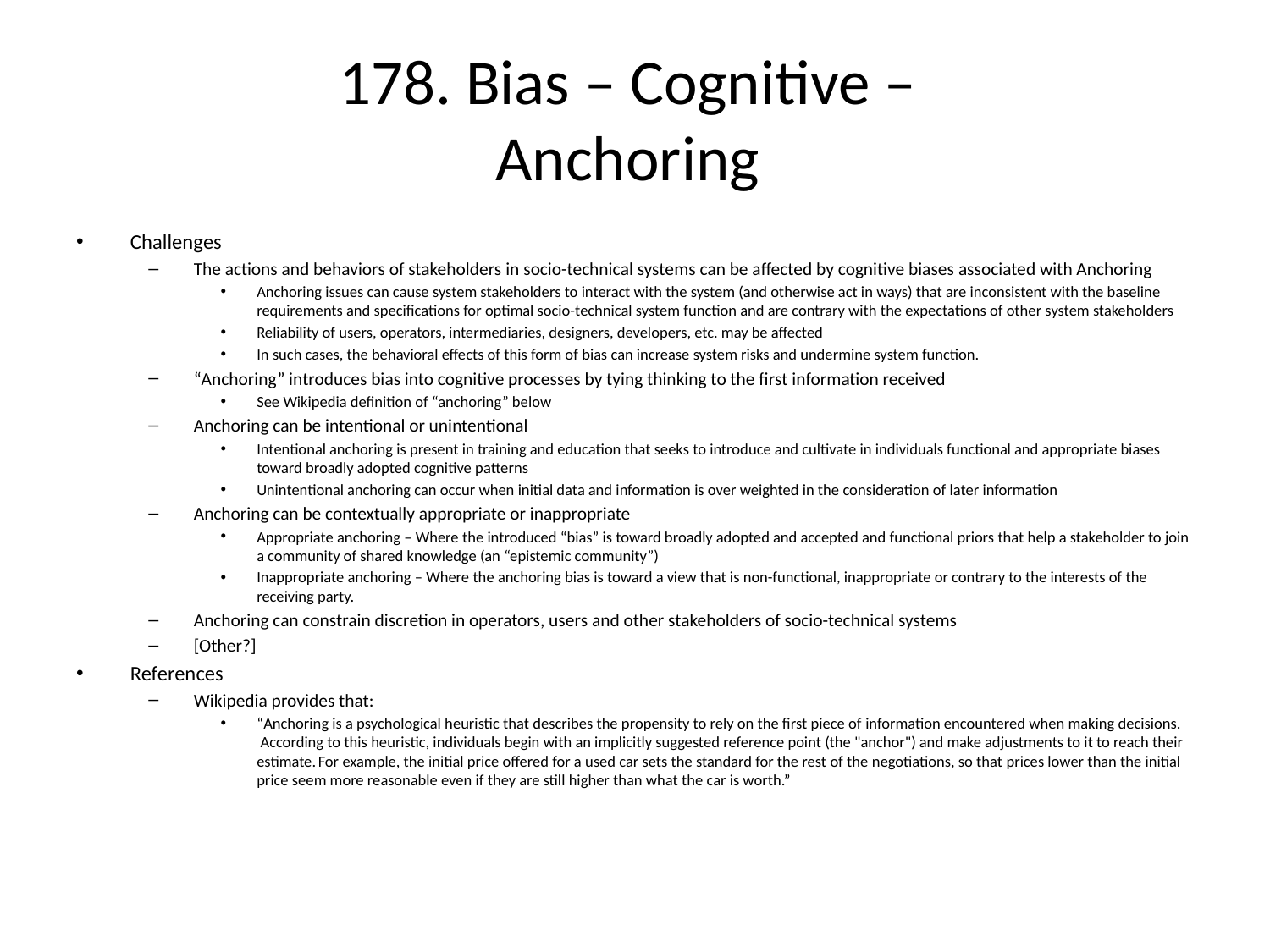

# 178. Bias – Cognitive – Anchoring
Challenges
The actions and behaviors of stakeholders in socio-technical systems can be affected by cognitive biases associated with Anchoring
Anchoring issues can cause system stakeholders to interact with the system (and otherwise act in ways) that are inconsistent with the baseline requirements and specifications for optimal socio-technical system function and are contrary with the expectations of other system stakeholders
Reliability of users, operators, intermediaries, designers, developers, etc. may be affected
In such cases, the behavioral effects of this form of bias can increase system risks and undermine system function.
“Anchoring” introduces bias into cognitive processes by tying thinking to the first information received
See Wikipedia definition of “anchoring” below
Anchoring can be intentional or unintentional
Intentional anchoring is present in training and education that seeks to introduce and cultivate in individuals functional and appropriate biases toward broadly adopted cognitive patterns
Unintentional anchoring can occur when initial data and information is over weighted in the consideration of later information
Anchoring can be contextually appropriate or inappropriate
Appropriate anchoring – Where the introduced “bias” is toward broadly adopted and accepted and functional priors that help a stakeholder to join a community of shared knowledge (an “epistemic community”)
Inappropriate anchoring – Where the anchoring bias is toward a view that is non-functional, inappropriate or contrary to the interests of the receiving party.
Anchoring can constrain discretion in operators, users and other stakeholders of socio-technical systems
[Other?]
References
Wikipedia provides that:
“Anchoring is a psychological heuristic that describes the propensity to rely on the first piece of information encountered when making decisions.  According to this heuristic, individuals begin with an implicitly suggested reference point (the "anchor") and make adjustments to it to reach their estimate. For example, the initial price offered for a used car sets the standard for the rest of the negotiations, so that prices lower than the initial price seem more reasonable even if they are still higher than what the car is worth.”